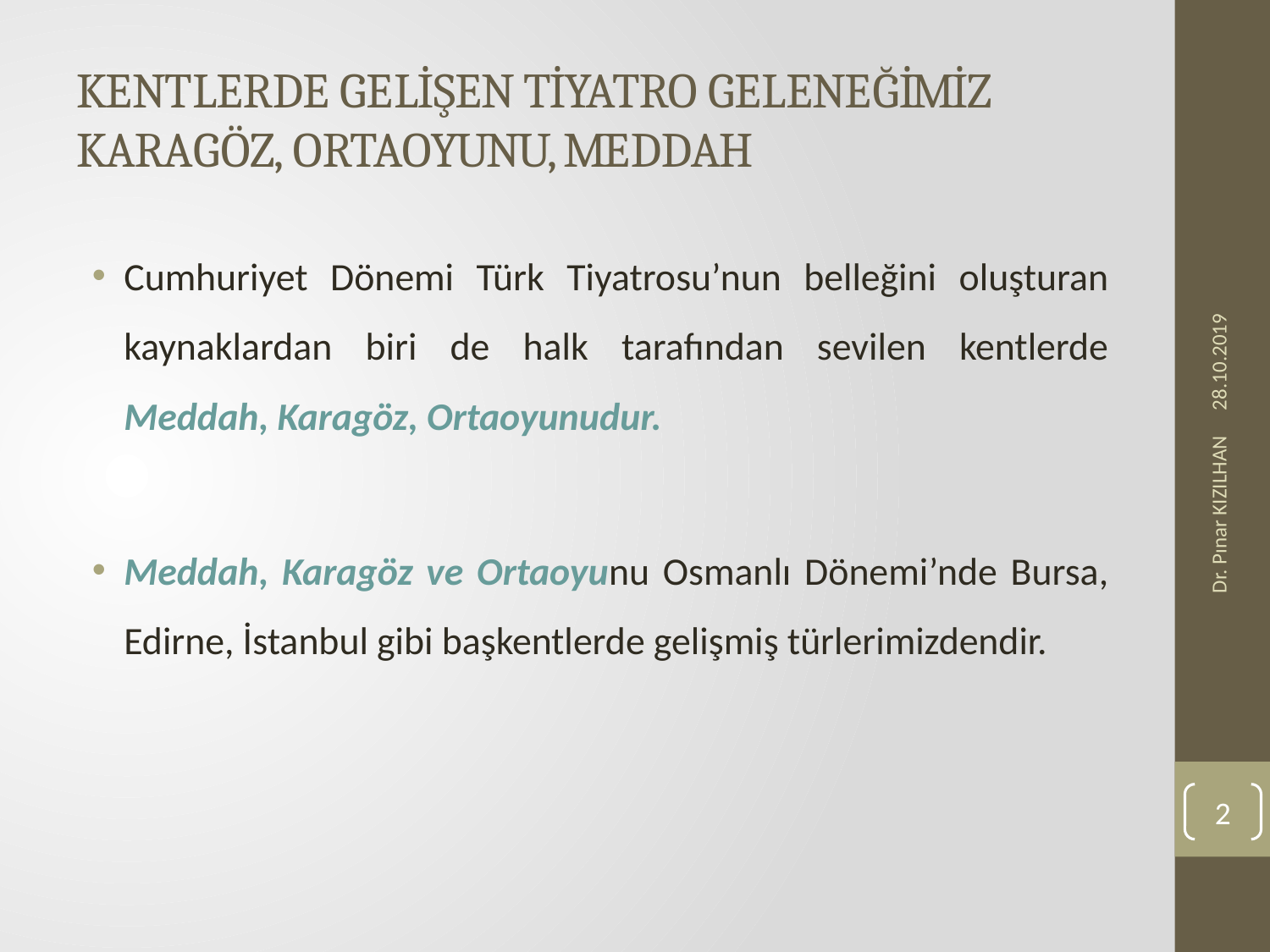

# KENTLERDE GELİŞEN TİYATRO GELENEĞİMİZ KARAGÖZ, ORTAOYUNU, MEDDAH
Cumhuriyet Dönemi Türk Tiyatrosu’nun belleğini oluşturan kaynaklardan biri de halk tarafından sevilen kentlerde Meddah, Karagöz, Ortaoyunudur.

Meddah, Karagöz ve Ortaoyunu Osmanlı Dönemi’nde Bursa, Edirne, İstanbul gibi başkentlerde gelişmiş türlerimizdendir.
28.10.2019
Dr. Pınar KIZILHAN
2